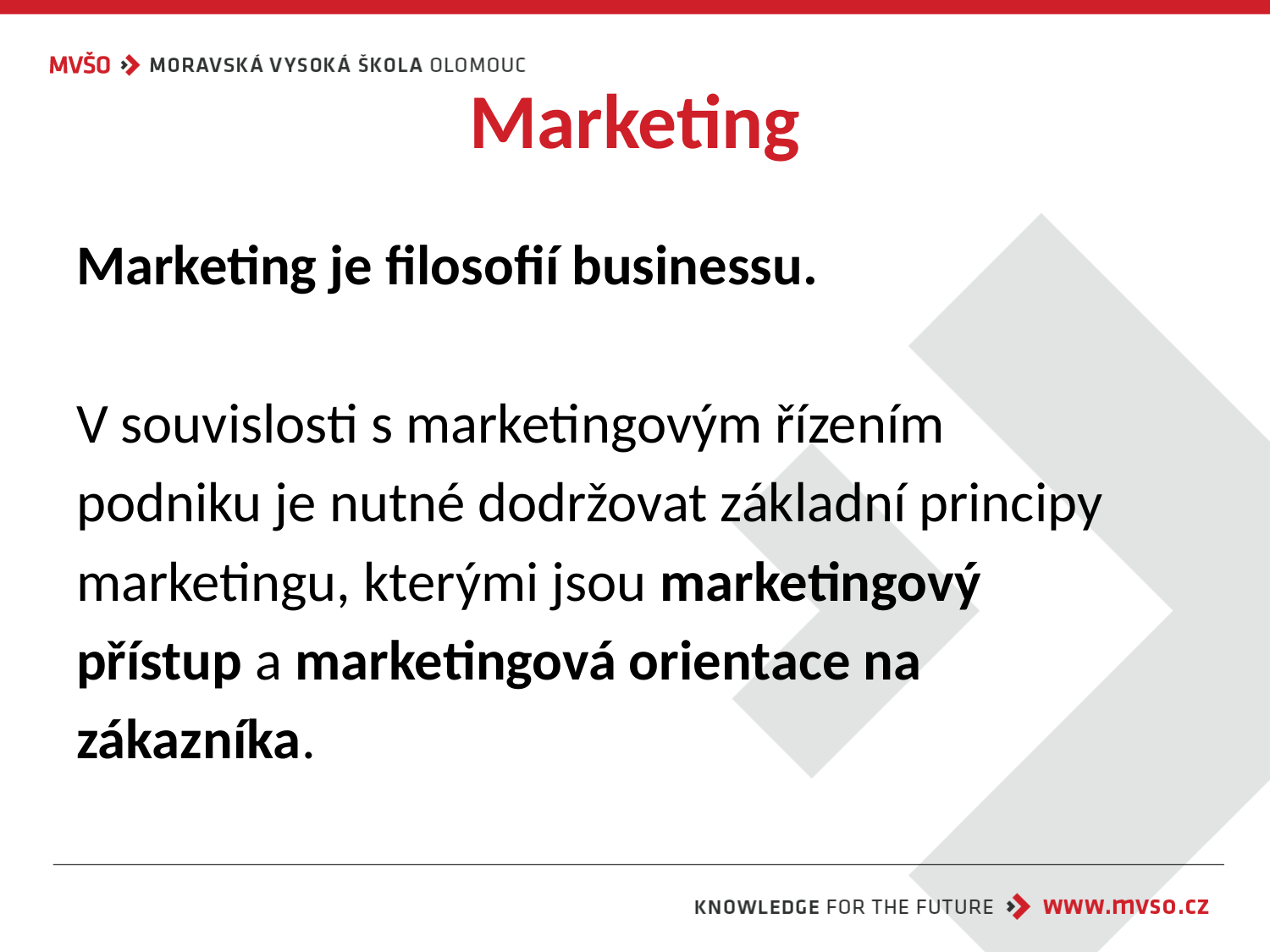

# Marketing
Marketing je filosofií businessu.

V souvislosti s marketingovým řízením
podniku je nutné dodržovat základní principy
marketingu, kterými jsou marketingový
přístup a marketingová orientace na
zákazníka.